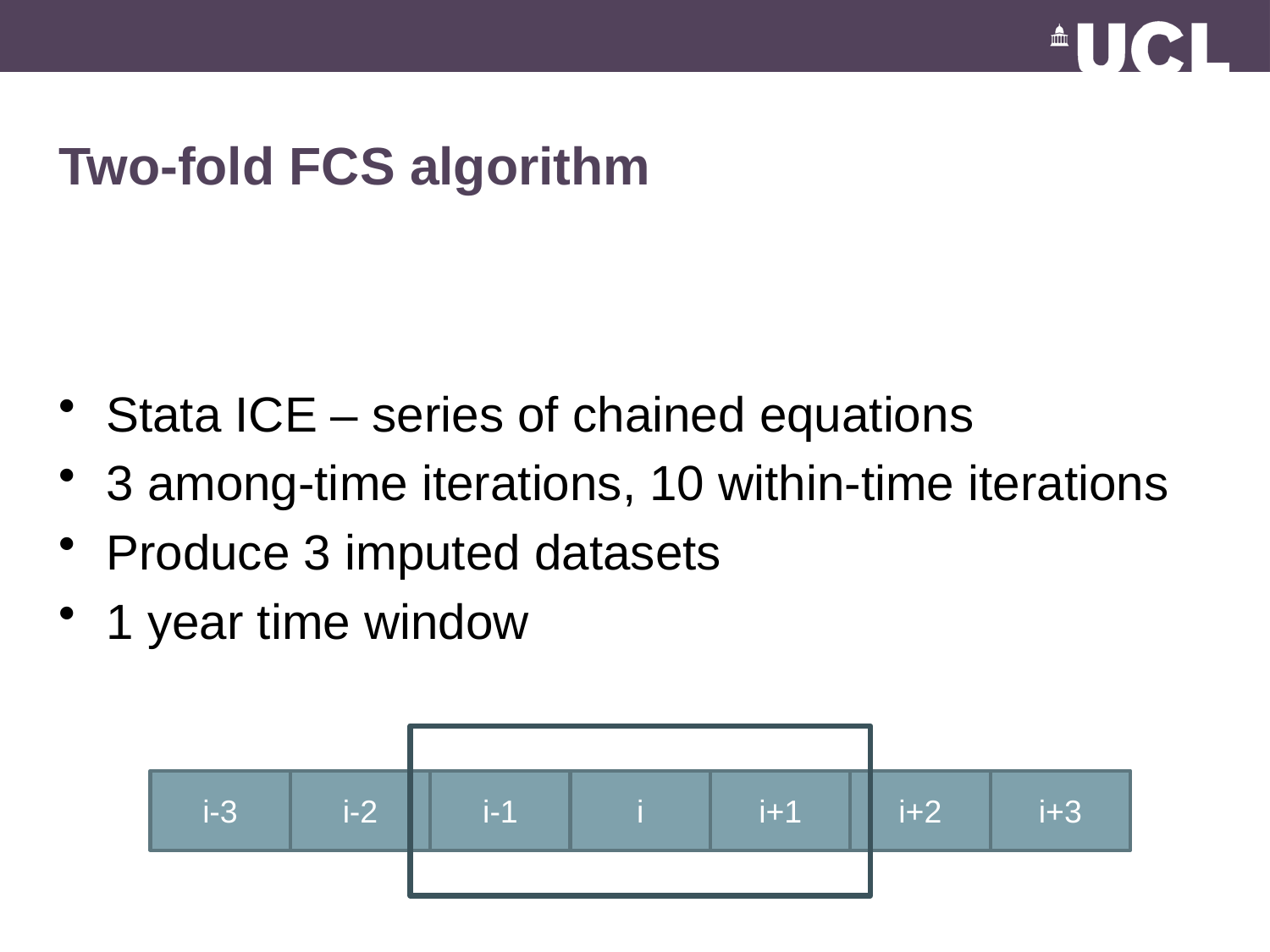

# Two-fold FCS algorithm
Stata ICE – series of chained equations
3 among-time iterations, 10 within-time iterations
Produce 3 imputed datasets
1 year time window

i-3
i-2
i-1
i
i+1
i+2
i+3